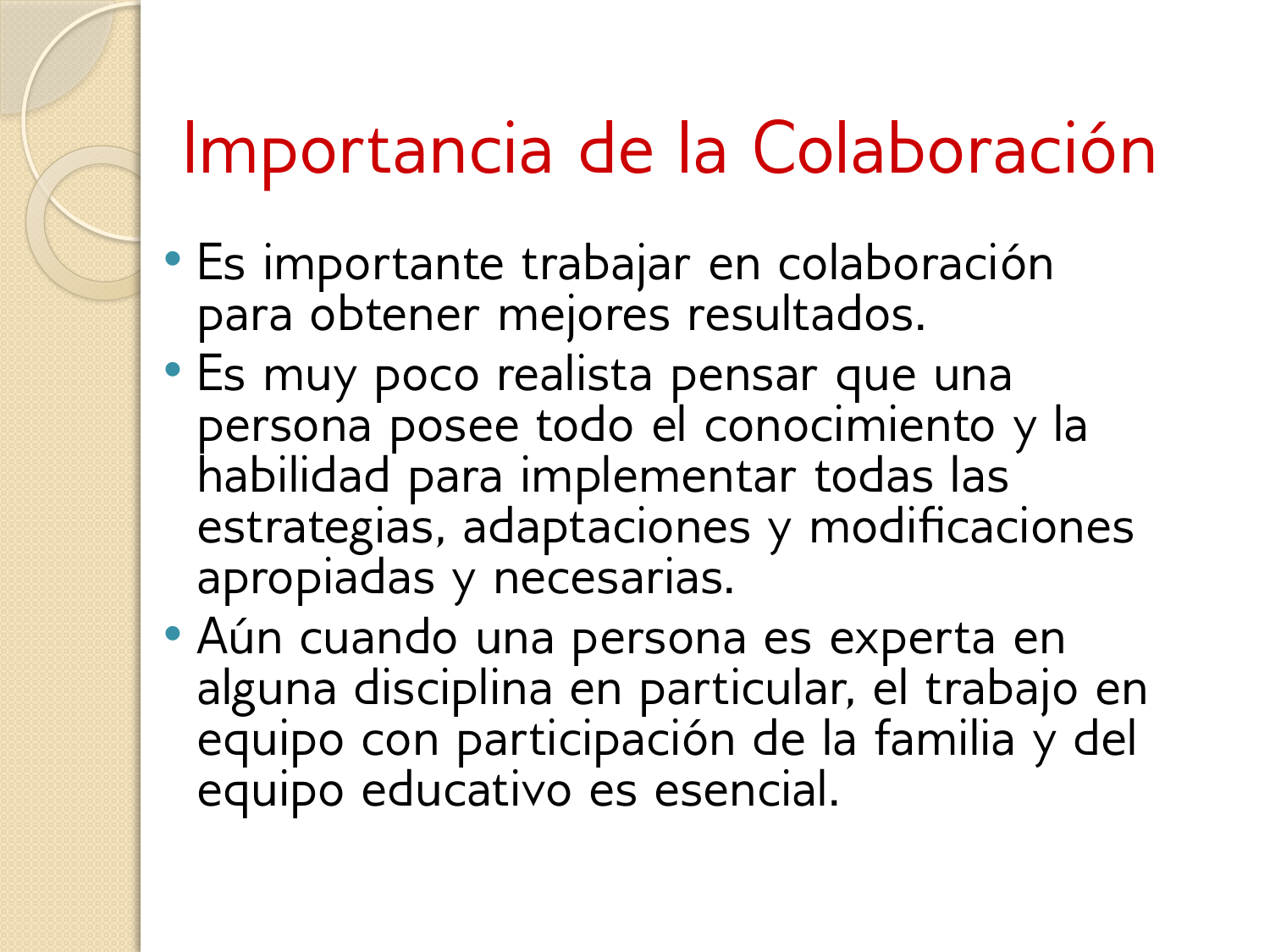

# Importancia de la Colaboración
Es importante trabajar en colaboración para obtener mejores resultados.
Es muy poco realista pensar que una persona posee todo el conocimiento y la habilidad para implementar todas las estrategias, adaptaciones y modificaciones apropiadas y necesarias.
Aún cuando una persona es experta en alguna disciplina en particular, el trabajo en equipo con participación de la familia y del equipo educativo es esencial.